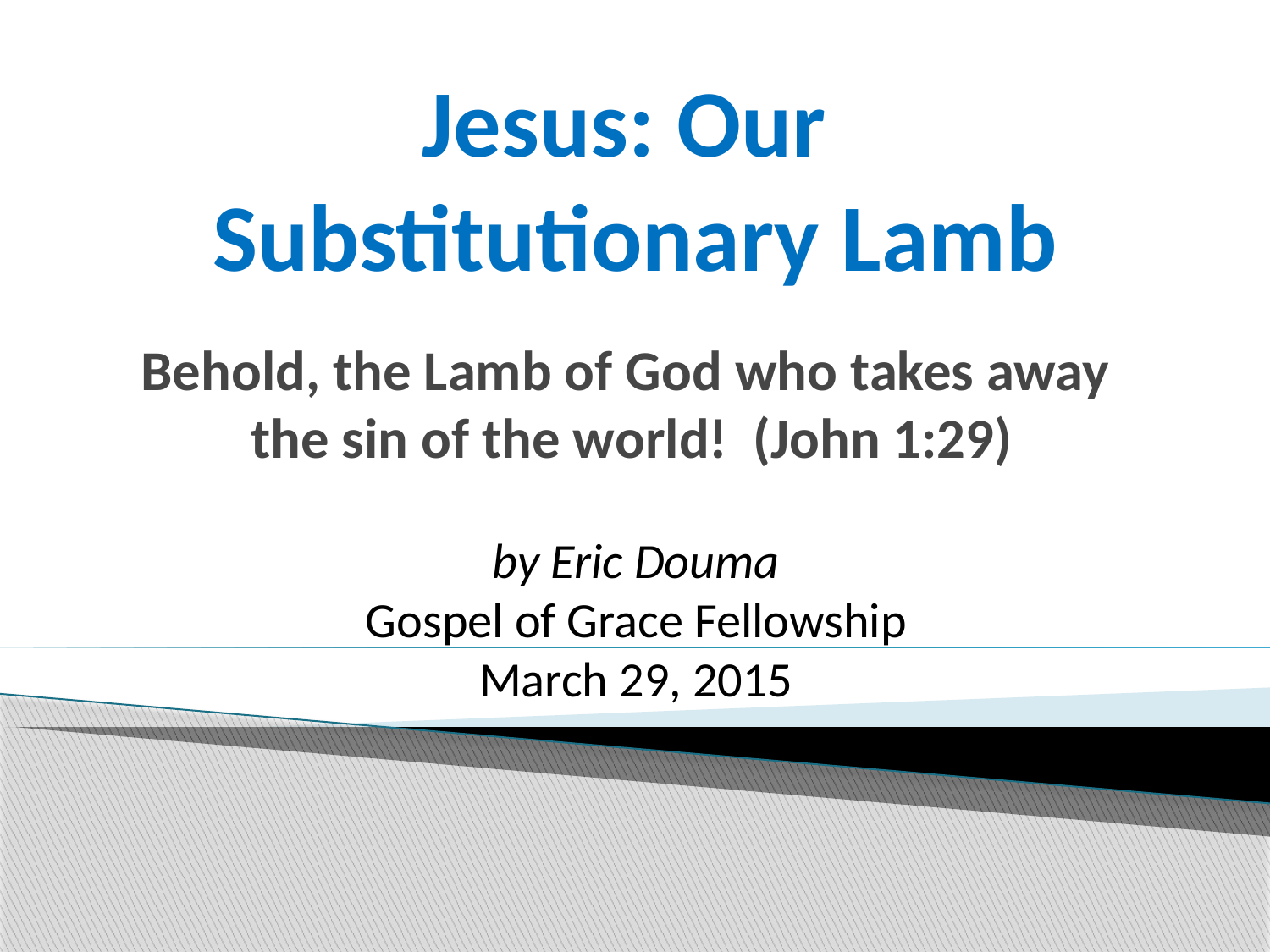

# Jesus: Our Substitutionary Lamb
Behold, the Lamb of God who takes away
the sin of the world!  (John 1:29)
by Eric Douma
Gospel of Grace Fellowship
March 29, 2015